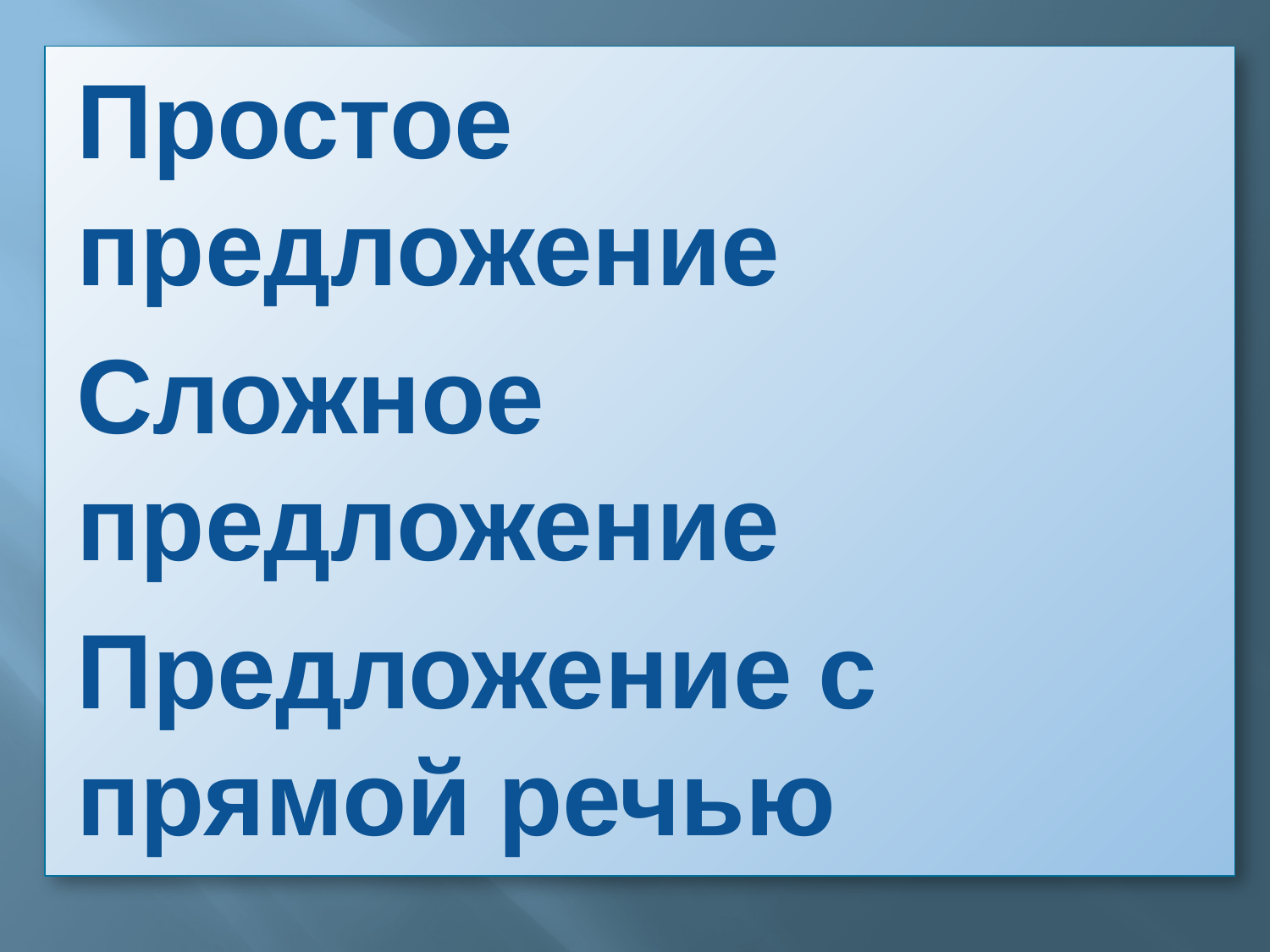

#
Простое предложение
Сложное предложение
Предложение с прямой речью